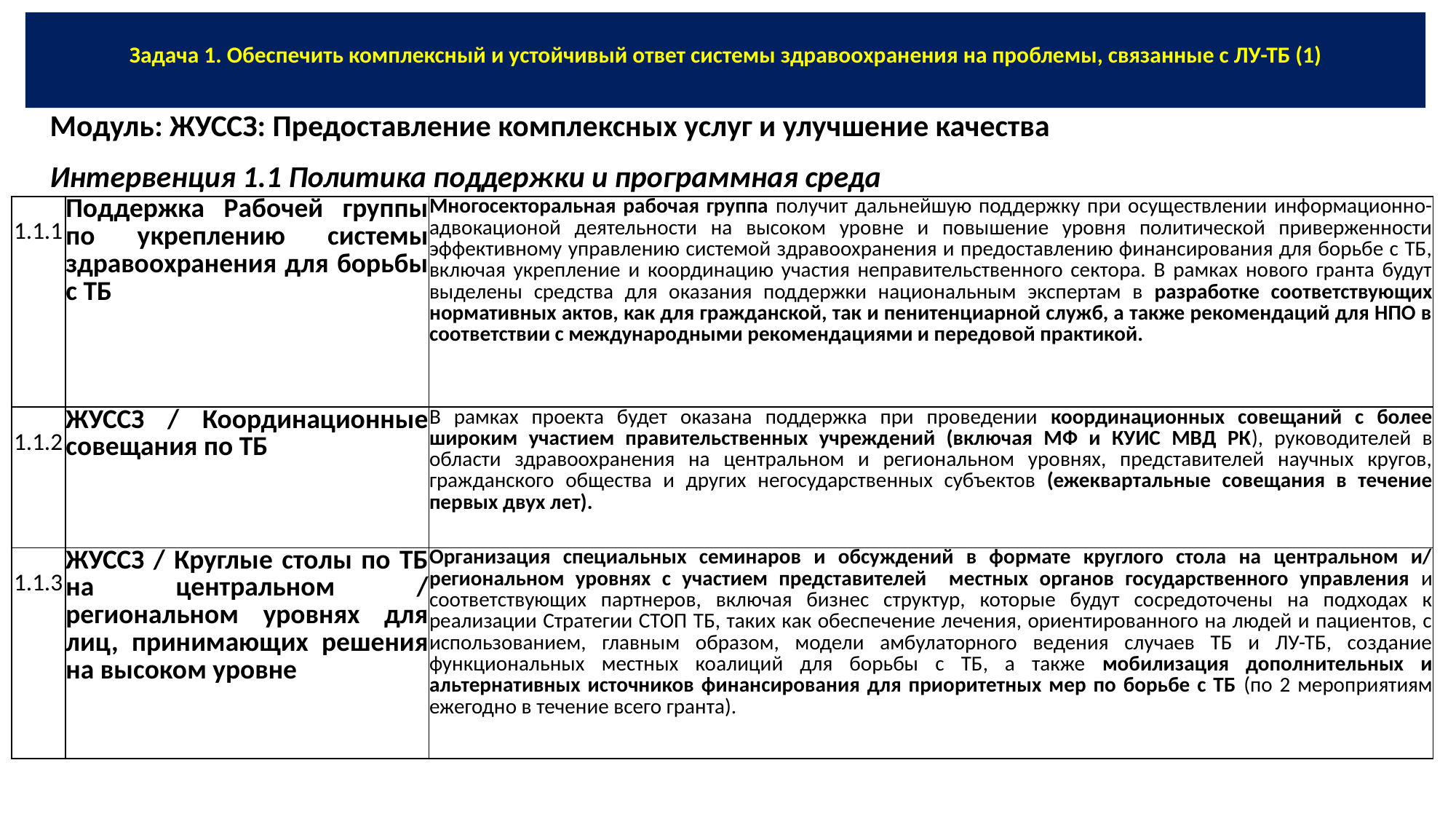

# Задача 1. Обеспечить комплексный и устойчивый ответ системы здравоохранения на проблемы, связанные с ЛУ-ТБ (1)
Модуль: ЖУССЗ: Предоставление комплексных услуг и улучшение качества
Интервенция 1.1 Политика поддержки и программная среда

| 1.1.1 | Поддержка Рабочей группы по укреплению системы здравоохранения для борьбы с ТБ | Многосекторальная рабочая группа получит дальнейшую поддержку при осуществлении информационно-адвокационой деятельности на высоком уровне и повышение уровня политической приверженности эффективному управлению системой здравоохранения и предоставлению финансирования для борьбе с ТБ, включая укрепление и координацию участия неправительственного сектора. В рамках нового гранта будут выделены средства для оказания поддержки национальным экспертам в разработке соответствующих нормативных актов, как для гражданской, так и пенитенциарной служб, а также рекомендаций для НПО в соответствии с международными рекомендациями и передовой практикой. |
| --- | --- | --- |
| 1.1.2 | ЖУССЗ / Координационные совещания по ТБ | В рамках проекта будет оказана поддержка при проведении координационных совещаний с более широким участием правительственных учреждений (включая МФ и КУИС МВД РК), руководителей в области здравоохранения на центральном и региональном уровнях, представителей научных кругов, гражданского общества и других негосударственных субъектов (ежеквартальные совещания в течение первых двух лет). |
| 1.1.3 | ЖУССЗ / Круглые столы по ТБ на центральном / региональном уровнях для лиц, принимающих решения на высоком уровне | Организация специальных семинаров и обсуждений в формате круглого стола на центральном и/ региональном уровнях с участием представителей местных органов государственного управления и соответствующих партнеров, включая бизнес структур, которые будут сосредоточены на подходах к реализации Стратегии СТОП ТБ, таких как обеспечение лечения, ориентированного на людей и пациентов, с использованием, главным образом, модели амбулаторного ведения случаев ТБ и ЛУ-ТБ, создание функциональных местных коалиций для борьбы с ТБ, а также мобилизация дополнительных и альтернативных источников финансирования для приоритетных мер по борьбе с ТБ (по 2 мероприятиям ежегодно в течение всего гранта). |